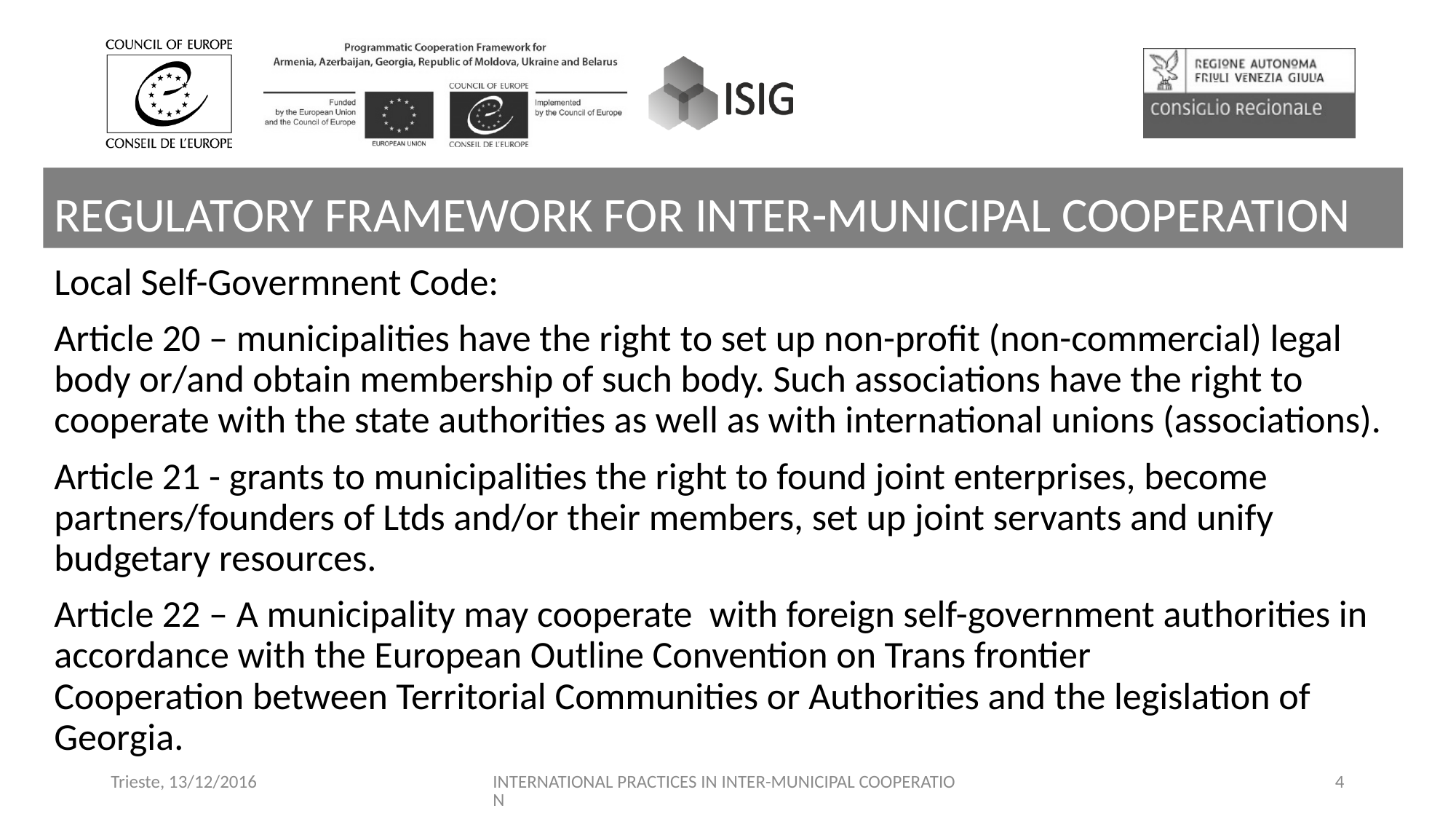

# REGULATORY FRAMEWORK FOR INTER-MUNICIPAL COOPERATION
Local Self-Govermnent Code:
Article 20 – municipalities have the right to set up non-profit (non-commercial) legal body or/and obtain membership of such body. Such associations have the right to cooperate with the state authorities as well as with international unions (associations).
Article 21 - grants to municipalities the right to found joint enterprises, become partners/founders of Ltds and/or their members, set up joint servants and unify  budgetary resources.
Article 22 – A municipality may cooperate  with foreign self-government authorities in accordance with the European Outline Convention on Trans frontier Cooperation between Territorial Communities or Authorities and the legislation of Georgia.
Trieste, 13/12/2016
INTERNATIONAL PRACTICES IN INTER-MUNICIPAL COOPERATION
4